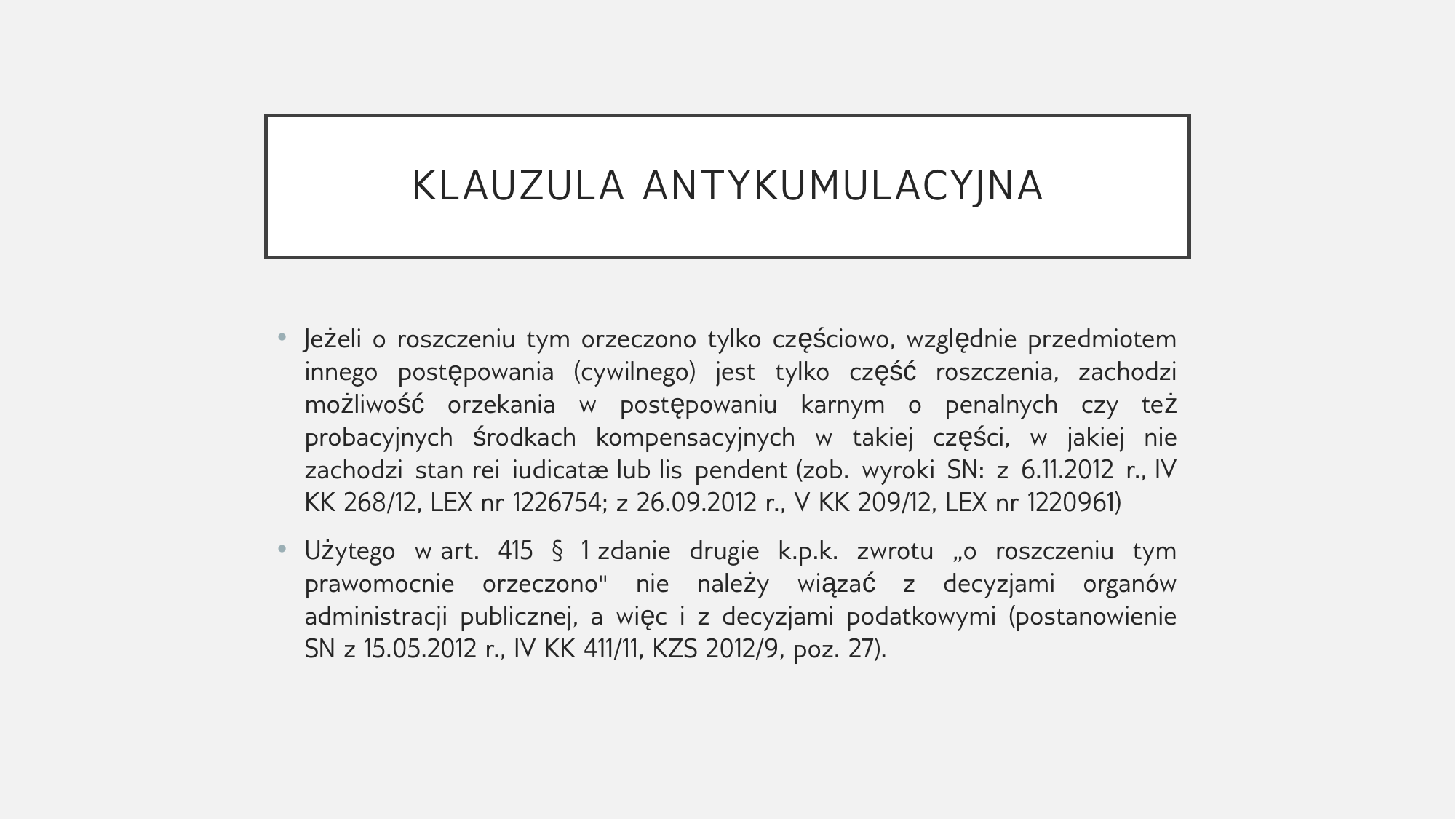

# Klauzula antykumulacyjna
Jeżeli o roszczeniu tym orzeczono tylko częściowo, względnie przedmiotem innego postępowania (cywilnego) jest tylko część roszczenia, zachodzi możliwość orzekania w postępowaniu karnym o penalnych czy też probacyjnych środkach kompensacyjnych w takiej części, w jakiej nie zachodzi stan rei iudicatae lub lis pendent (zob. wyroki SN: z 6.11.2012 r., IV KK 268/12, LEX nr 1226754; z 26.09.2012 r., V KK 209/12, LEX nr 1220961)
Użytego w art. 415 § 1 zdanie drugie k.p.k. zwrotu „o roszczeniu tym prawomocnie orzeczono" nie należy wiązać z decyzjami organów administracji publicznej, a więc i z decyzjami podatkowymi (postanowienie SN z 15.05.2012 r., IV KK 411/11, KZS 2012/9, poz. 27).